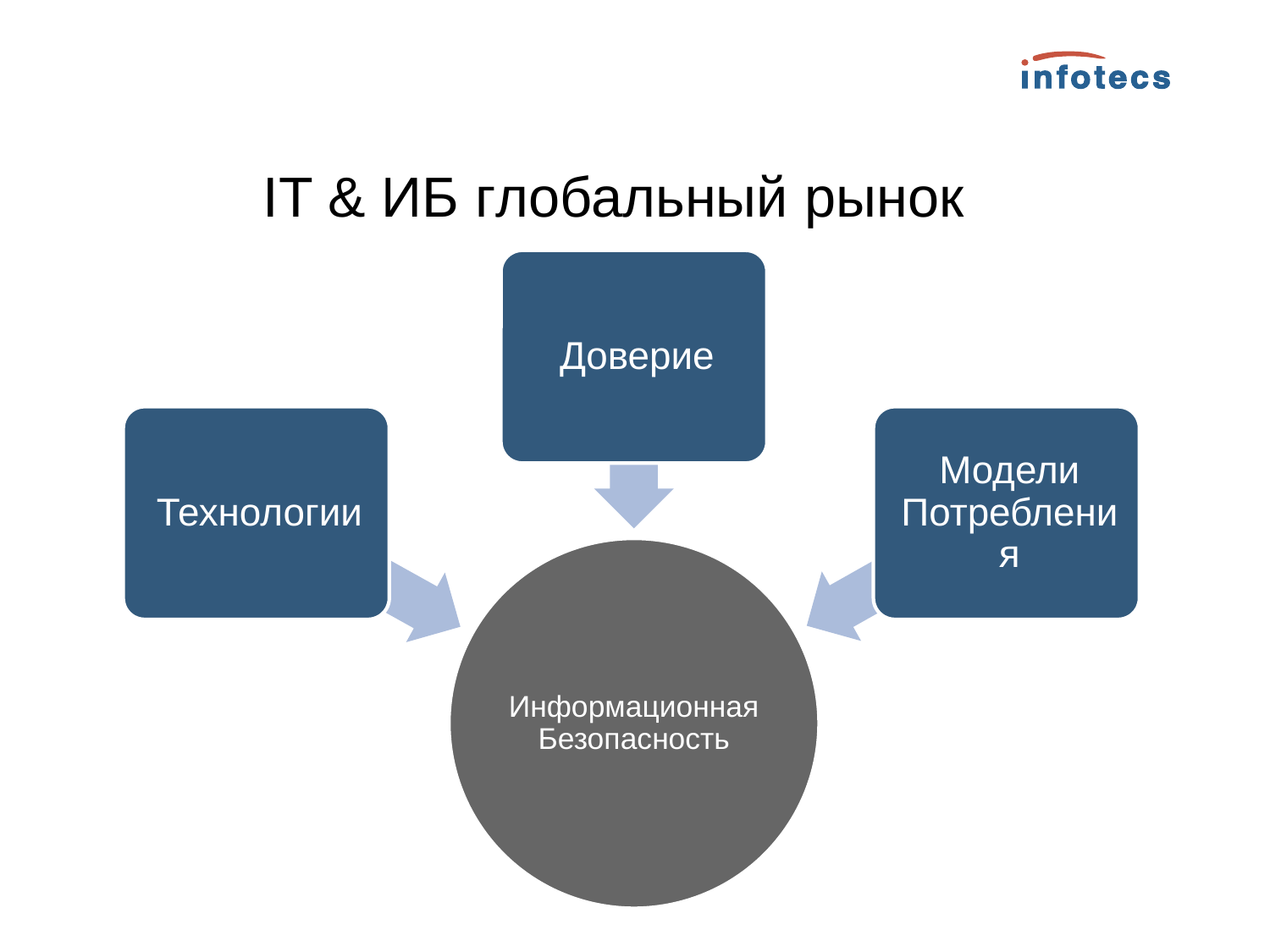

# IT & ИБ глобальный рынок
Информационная Безопасность
Технологии
Доверие
Модели Потребления